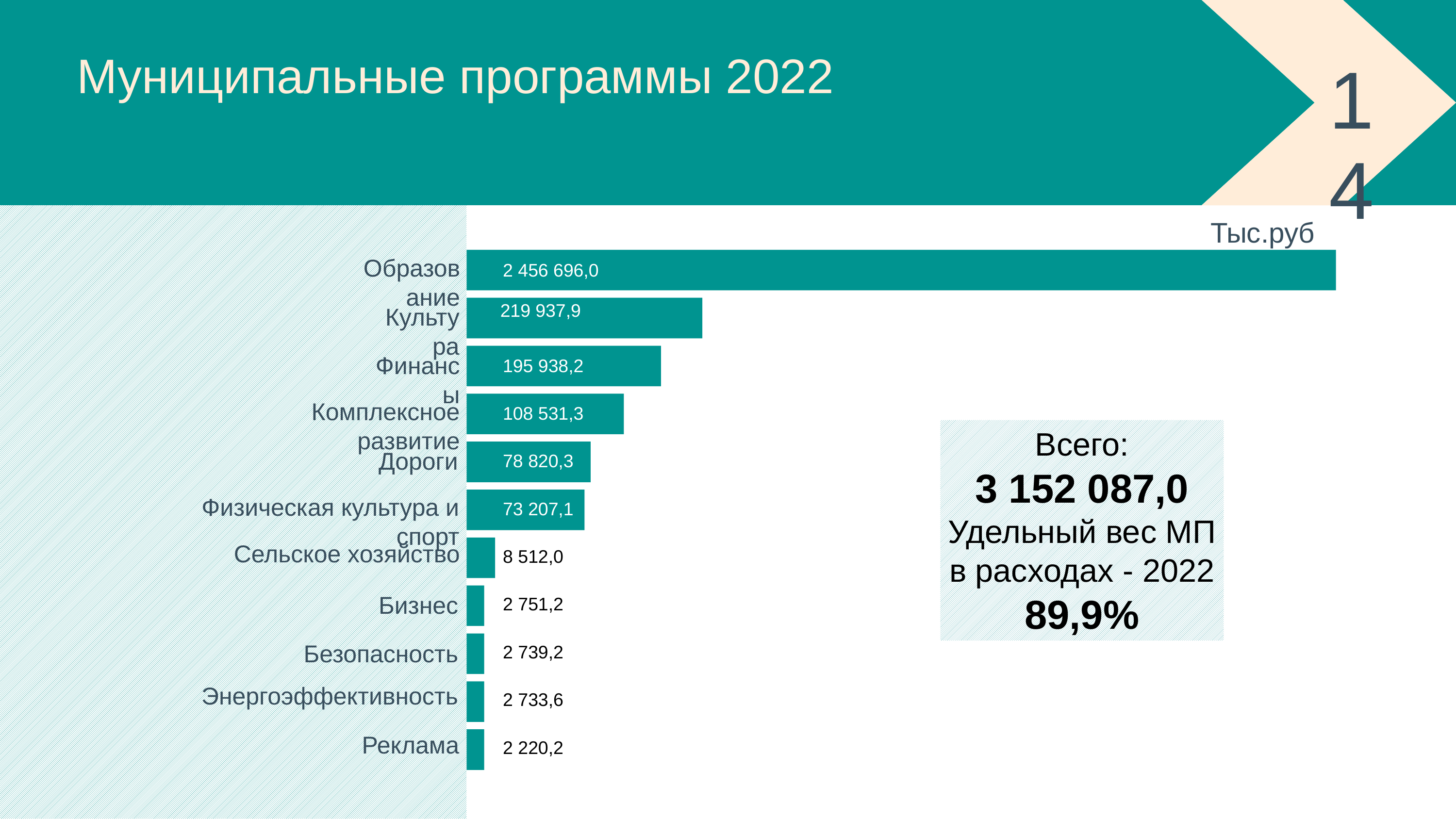

Муниципальные программы 2022
14

Тыс.руб
Образование

2 456 696,0
219 937,9
Культура
Финансы
195 938,2
Комплексное развитие
108 531,3
Всего:
3 152 087,0
Удельный вес МП
в расходах - 2022
89,9%
Дороги
78 820,3
Физическая культура и спорт
73 207,1
Сельское хозяйство
8 512,0
Бизнес
2 751,2
Безопасность
2 739,2
Энергоэффективность
2 733,6
Реклама
2 220,2